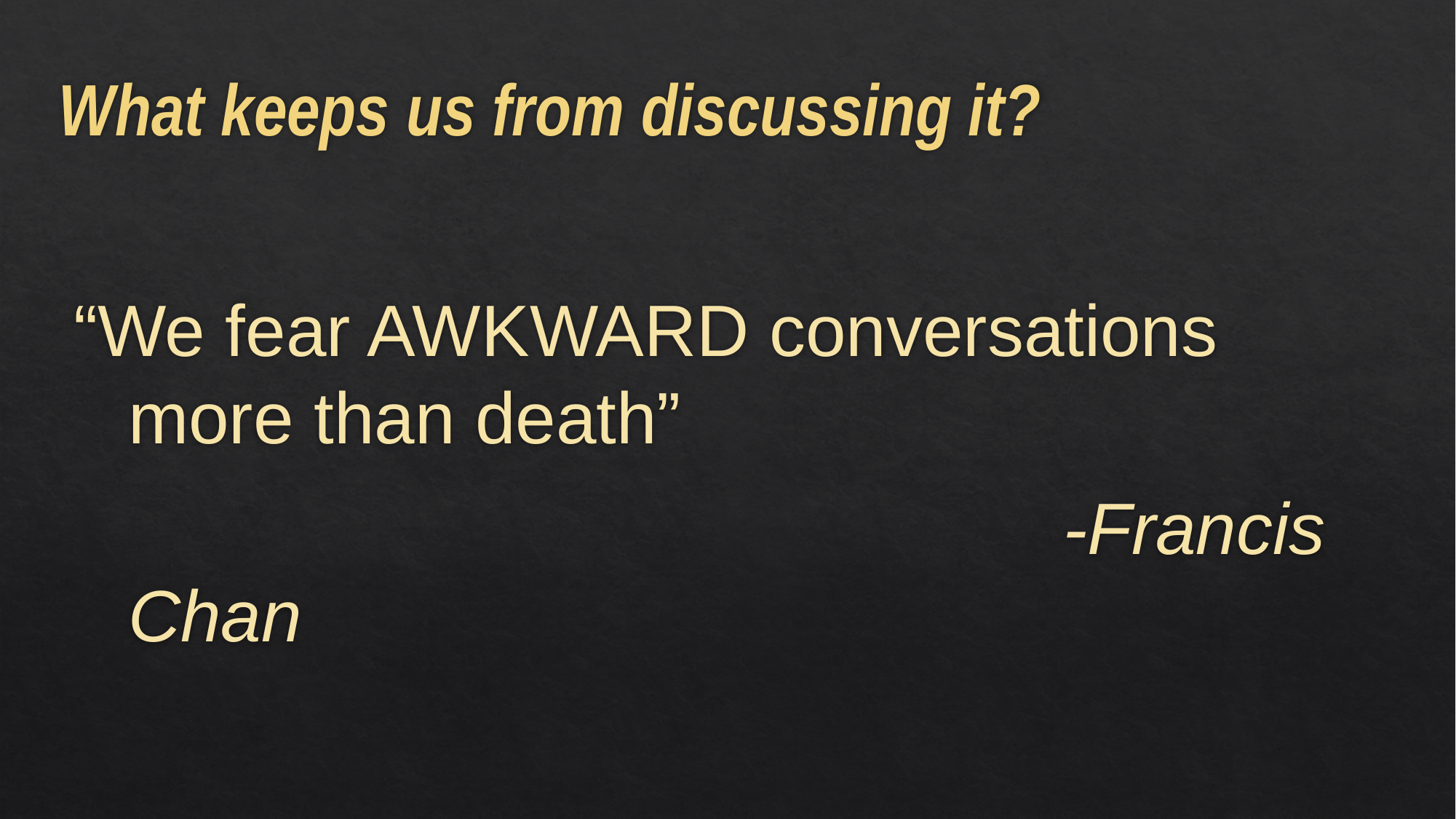

# What keeps us from discussing it?
“We fear AWKWARD conversations more than death”
                                                 -Francis Chan